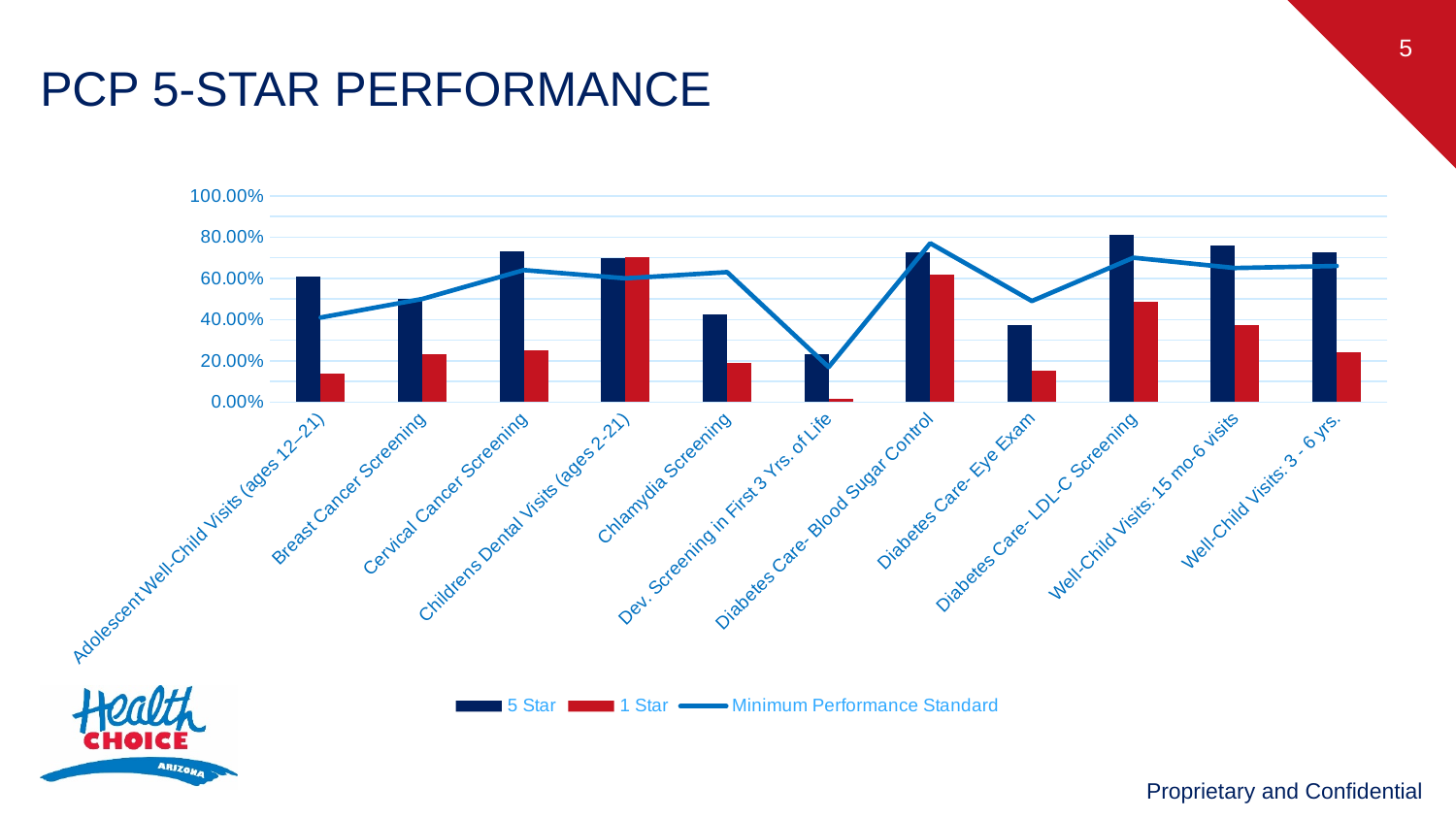

# PCP 5-star performance

### Chart

| Category | 5 Star | 1 Star | Minimum Performance Standard |
|---|---|---|---|
| Adolescent Well-Child Visits (ages 12–21) | 0.6070996369503833 | 0.13849765258215962 | 0.41 |
| Breast Cancer Screening | 0.5 | 0.23076923076923078 | 0.5 |
| Cervical Cancer Screening | 0.7317073170731707 | 0.2488822652757079 | 0.64 |
| Childrens Dental Visits (ages 2-21) | 0.6997621878715814 | 0.7043132803632236 | 0.6 |
| Chlamydia Screening | 0.4258373205741627 | 0.1917808219178082 | 0.63 |
| Dev. Screening in First 3 Yrs. of Life | 0.23032311516155757 | 0.017241379310344827 | 0.17 |
| Diabetes Care- Blood Sugar Control | 0.7272727272727273 | 0.6160714285714286 | 0.77 |
| Diabetes Care- Eye Exam | 0.375 | 0.1511627906976744 | 0.49 |
| Diabetes Care- LDL-C Screening | 0.8125 | 0.4883720930232558 | 0.7 |
| Well-Child Visits: 15 mo-6 visits | 0.7579787234042553 | 0.375 | 0.65 |
| Well-Child Visits: 3 - 6 yrs. | 0.7259740259740259 | 0.2434017595307918 | 0.66 |